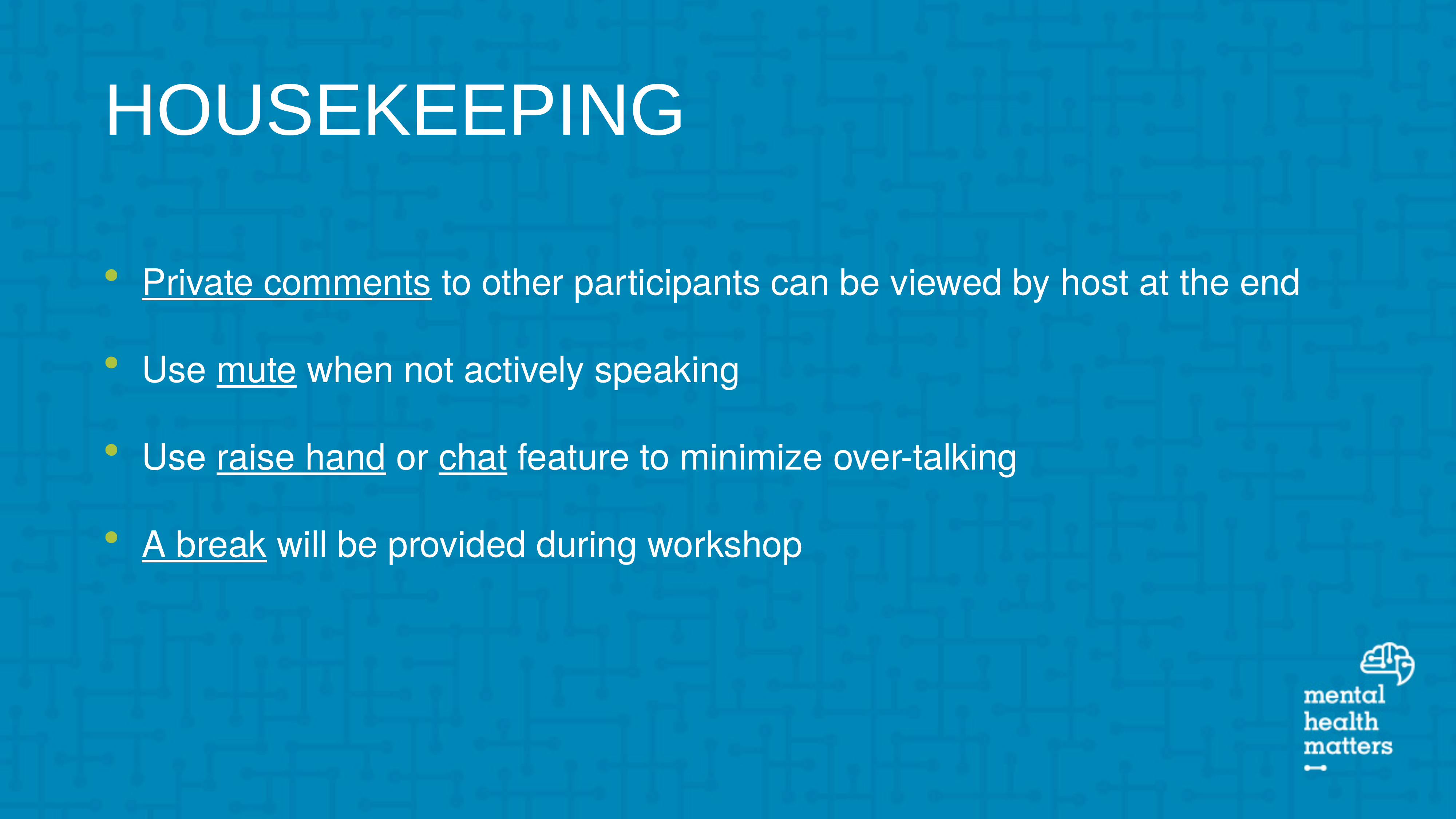

# HOUSEKEEPING

Private comments to other participants can be viewed by host at the end

Use mute when not actively speaking
Use raise hand or chat feature to minimize over-talking
A break will be provided during workshop